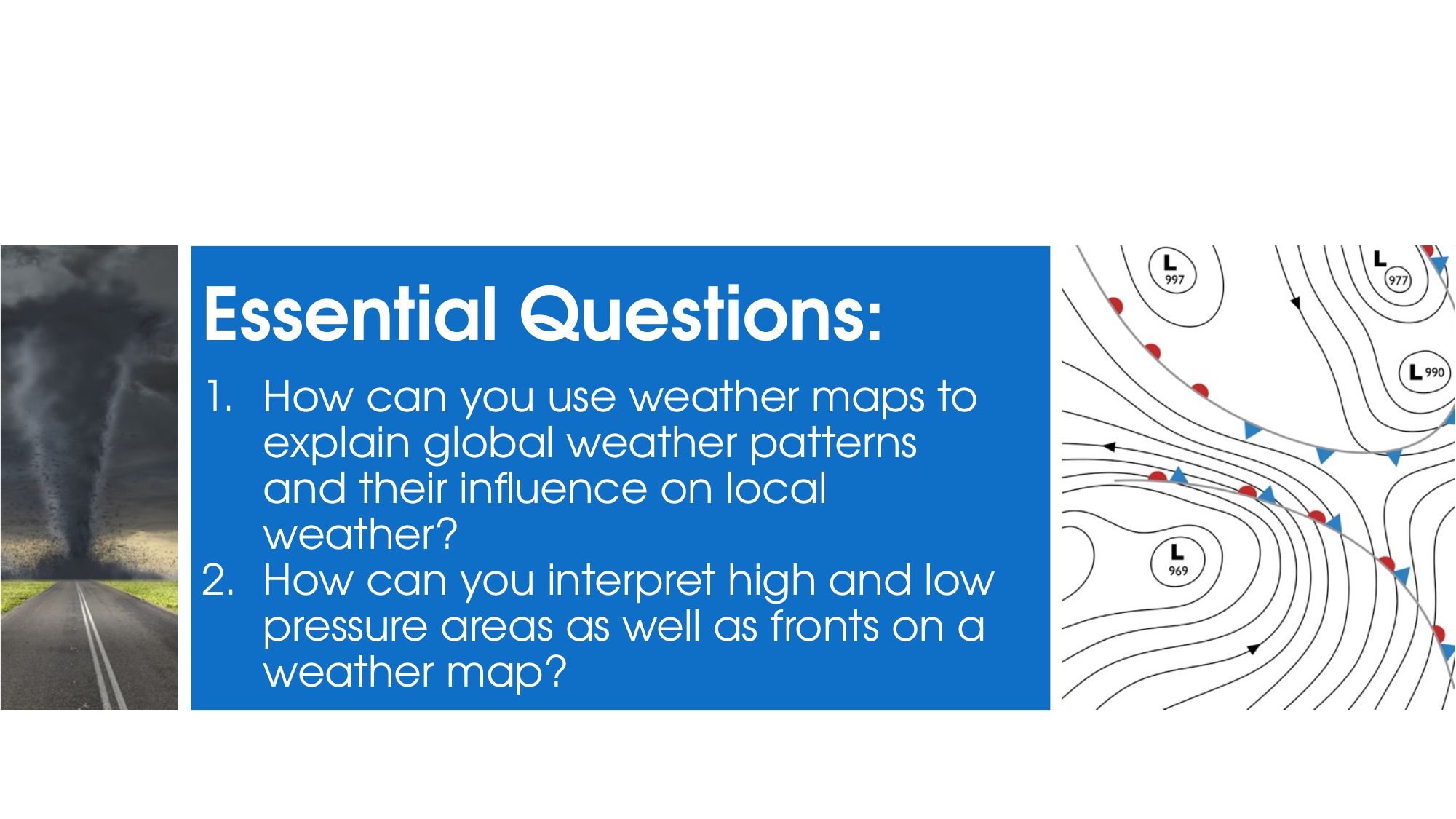

Essential Questions:
How can you use weather maps to explain global weather patterns and their influence on local weather?
How can you interpret high and low pressure areas as well as fronts on a weather map?